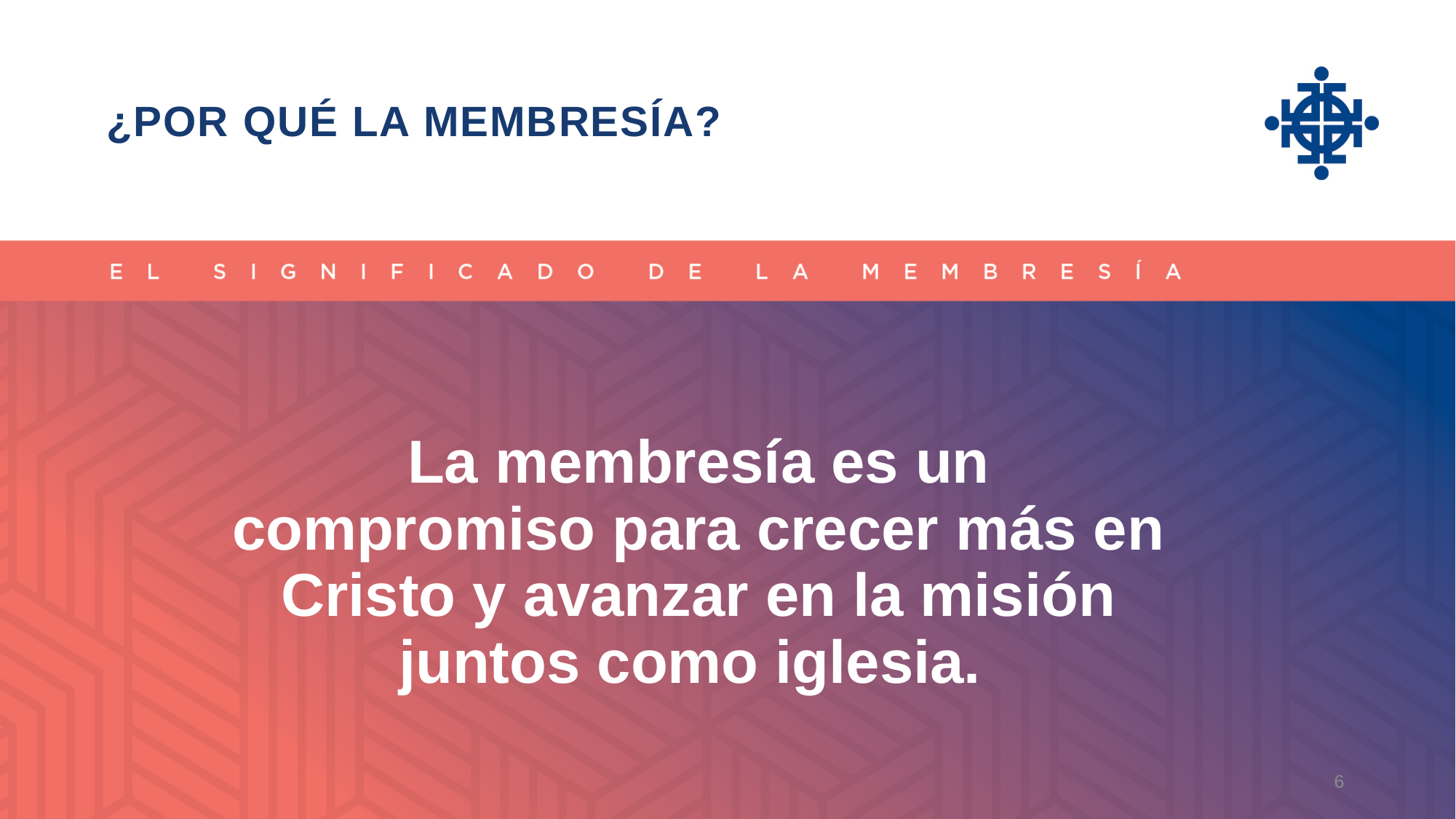

¿POR QUÉ LA MEMBRESÍA?
La membresía es un compromiso para crecer más en Cristo y avanzar en la misión juntos como iglesia.
6